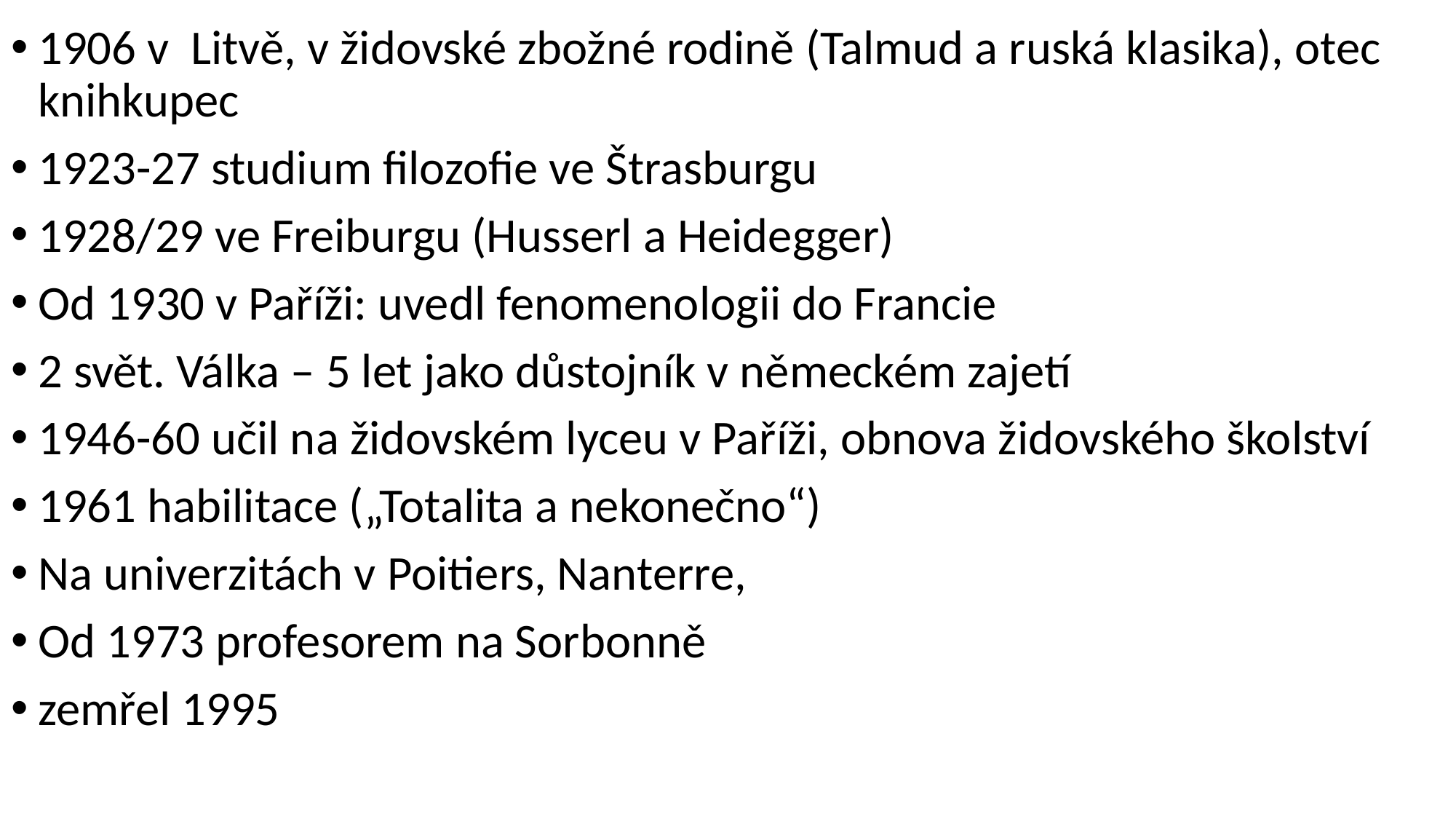

#
1906 v  Litvě, v židovské zbožné rodině (Talmud a ruská klasika), otec knihkupec
1923-27 studium filozofie ve Štrasburgu
1928/29 ve Freiburgu (Husserl a Heidegger)
Od 1930 v Paříži: uvedl fenomenologii do Francie
2 svět. Válka – 5 let jako důstojník v německém zajetí
1946-60 učil na židovském lyceu v Paříži, obnova židovského školství
1961 habilitace („Totalita a nekonečno“)
Na univerzitách v Poitiers, Nanterre,
Od 1973 profesorem na Sorbonně
zemřel 1995